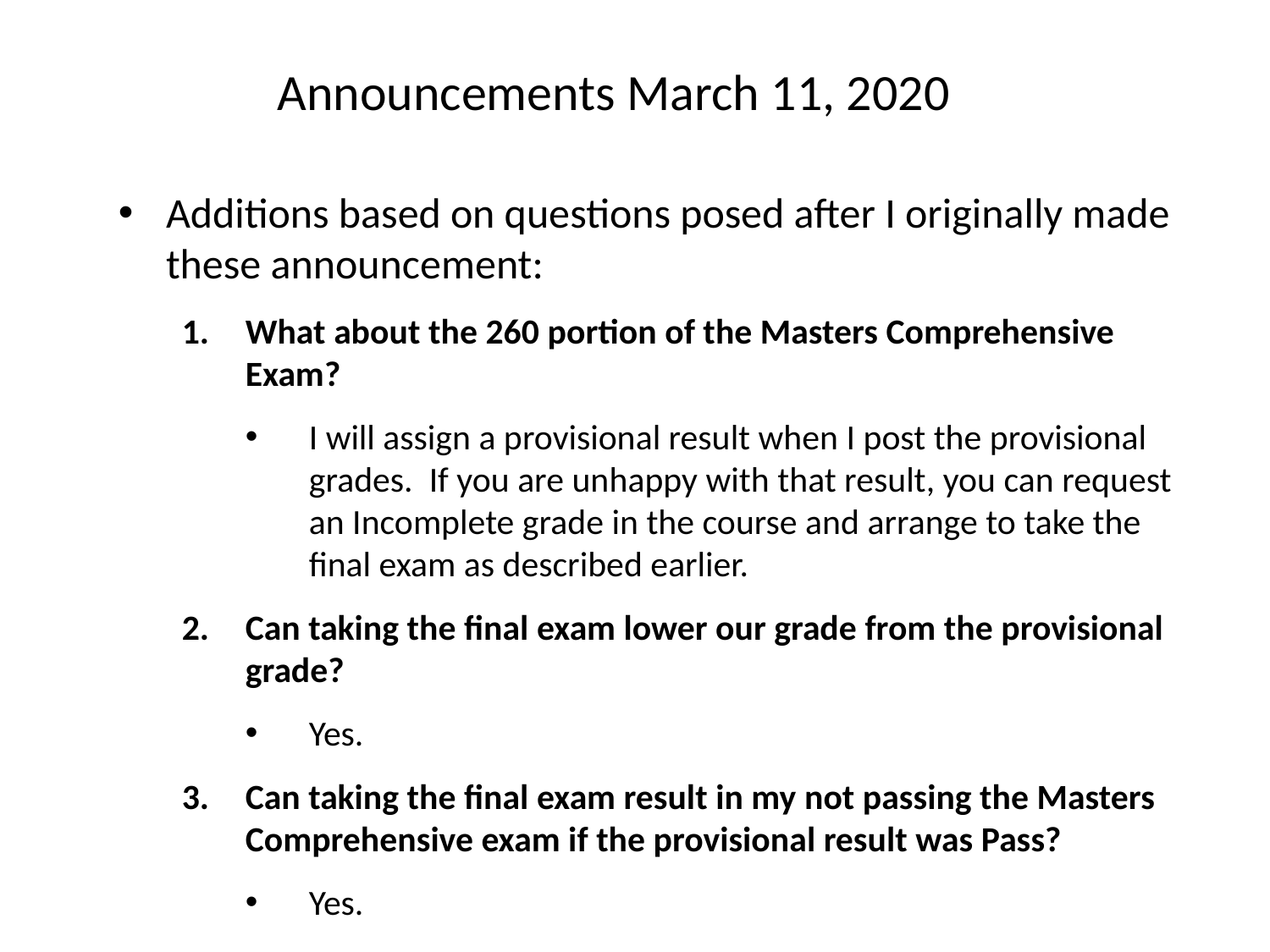

# Announcements March 11, 2020
Additions based on questions posed after I originally made these announcement:
What about the 260 portion of the Masters Comprehensive Exam?
I will assign a provisional result when I post the provisional grades.  If you are unhappy with that result, you can request an Incomplete grade in the course and arrange to take the final exam as described earlier.
Can taking the final exam lower our grade from the provisional grade?
Yes.
Can taking the final exam result in my not passing the Masters Comprehensive exam if the provisional result was Pass?
Yes.